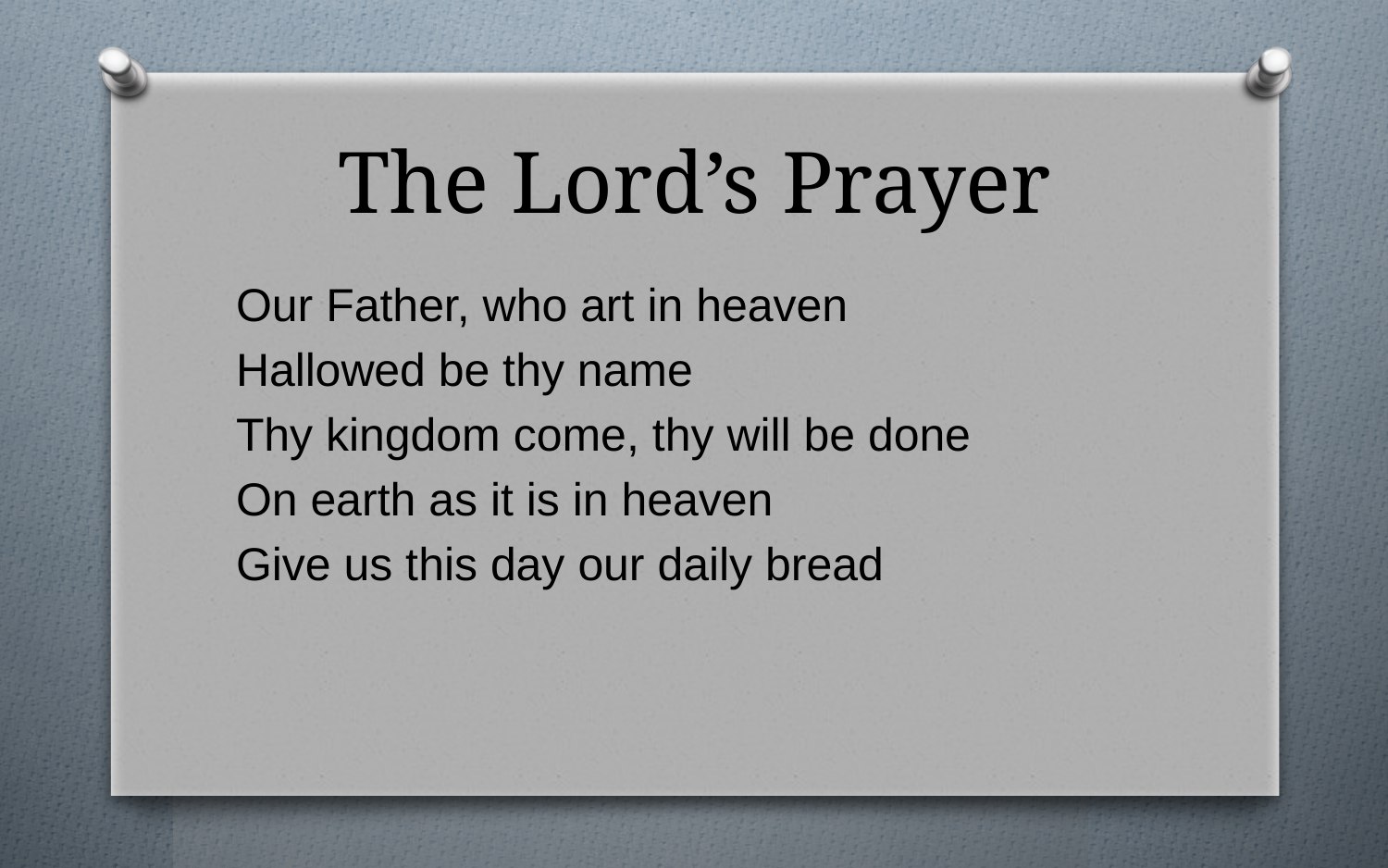

# The Lord’s Prayer
Our Father, who art in heaven
Hallowed be thy name
Thy kingdom come, thy will be done
On earth as it is in heaven
Give us this day our daily bread